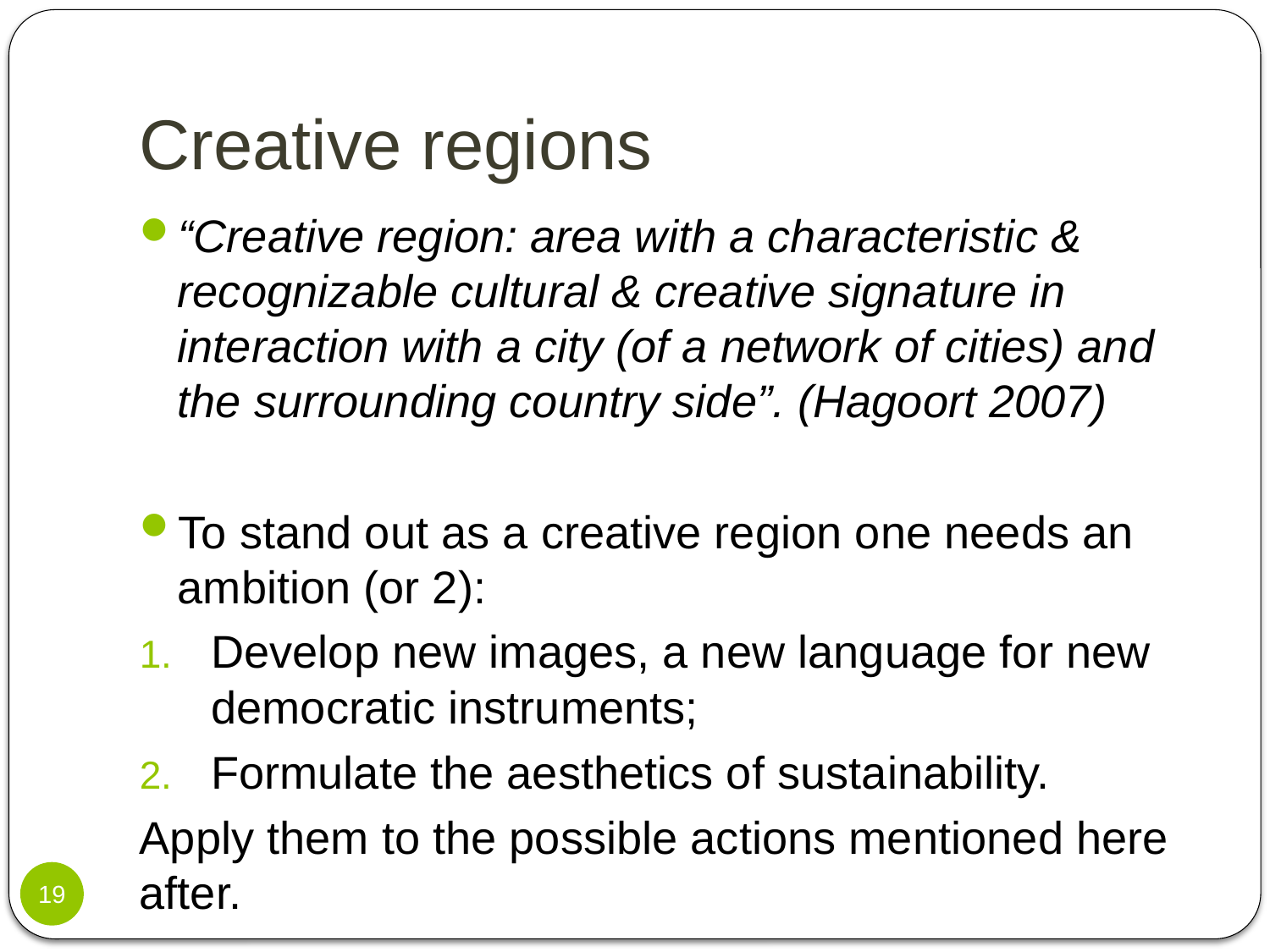

# Creative regions
“Creative region: area with a characteristic & recognizable cultural & creative signature in interaction with a city (of a network of cities) and the surrounding country side”. (Hagoort 2007)

To stand out as a creative region one needs an ambition (or 2):
Develop new images, a new language for new democratic instruments;
Formulate the aesthetics of sustainability.
Apply them to the possible actions mentioned here after.
19